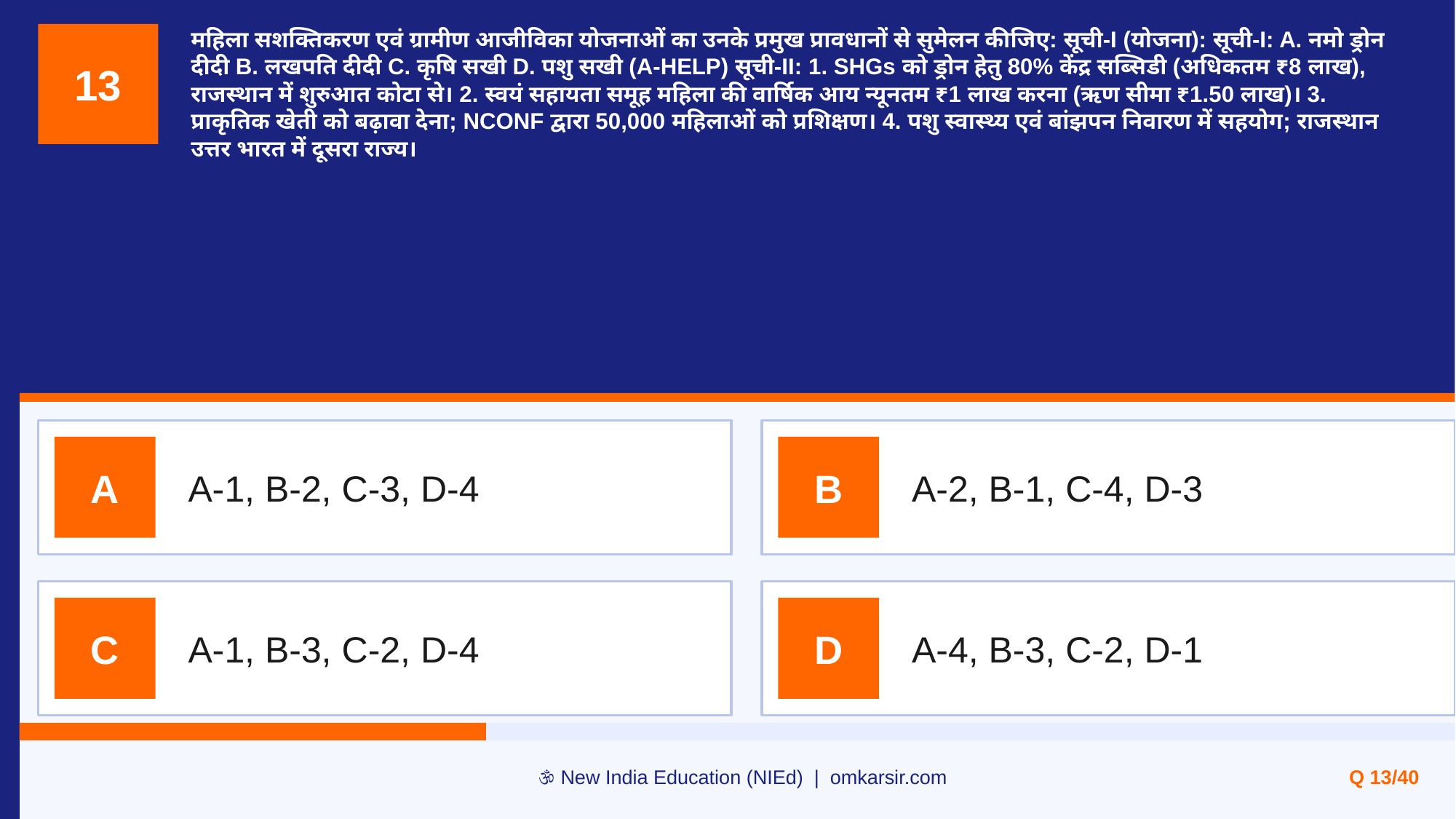

महिला सशक्तिकरण एवं ग्रामीण आजीविका योजनाओं का उनके प्रमुख प्रावधानों से सुमेलन कीजिए: सूची-I (योजना): सूची-I: A. नमो ड्रोन दीदी B. लखपति दीदी C. कृषि सखी D. पशु सखी (A-HELP) सूची-II: 1. SHGs को ड्रोन हेतु 80% केंद्र सब्सिडी (अधिकतम ₹8 लाख), राजस्थान में शुरुआत कोटा से। 2. स्वयं सहायता समूह महिला की वार्षिक आय न्यूनतम ₹1 लाख करना (ऋण सीमा ₹1.50 लाख)। 3. प्राकृतिक खेती को बढ़ावा देना; NCONF द्वारा 50,000 महिलाओं को प्रशिक्षण। 4. पशु स्वास्थ्य एवं बांझपन निवारण में सहयोग; राजस्थान उत्तर भारत में दूसरा राज्य।
13

A-1, B-2, C-3, D-4
A-2, B-1, C-4, D-3
A
B

A-1, B-3, C-2, D-4
A-4, B-3, C-2, D-1
C
D

🕉️ New India Education (NIEd)  |  omkarsir.com
Q 13/40